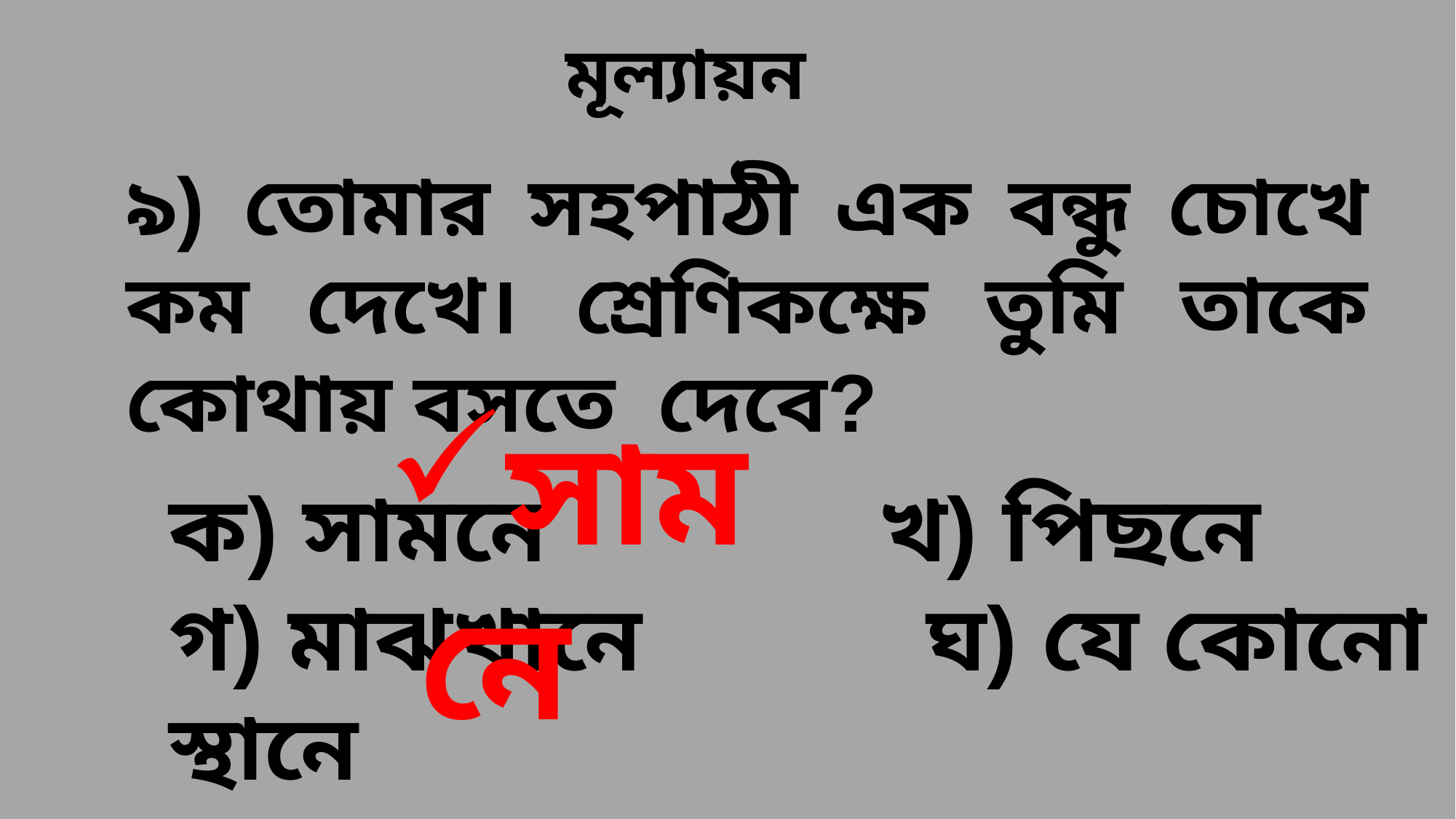

মূল্যায়ন
৯) তোমার সহপাঠী এক বন্ধু চোখে কম দেখে। শ্রেণিকক্ষে তুমি তাকে কোথায় বসতে  দেবে?
সামনে
ক) সামনে              খ) পিছনে
গ) মাঝখানে            ঘ) যে কোনো স্থানে